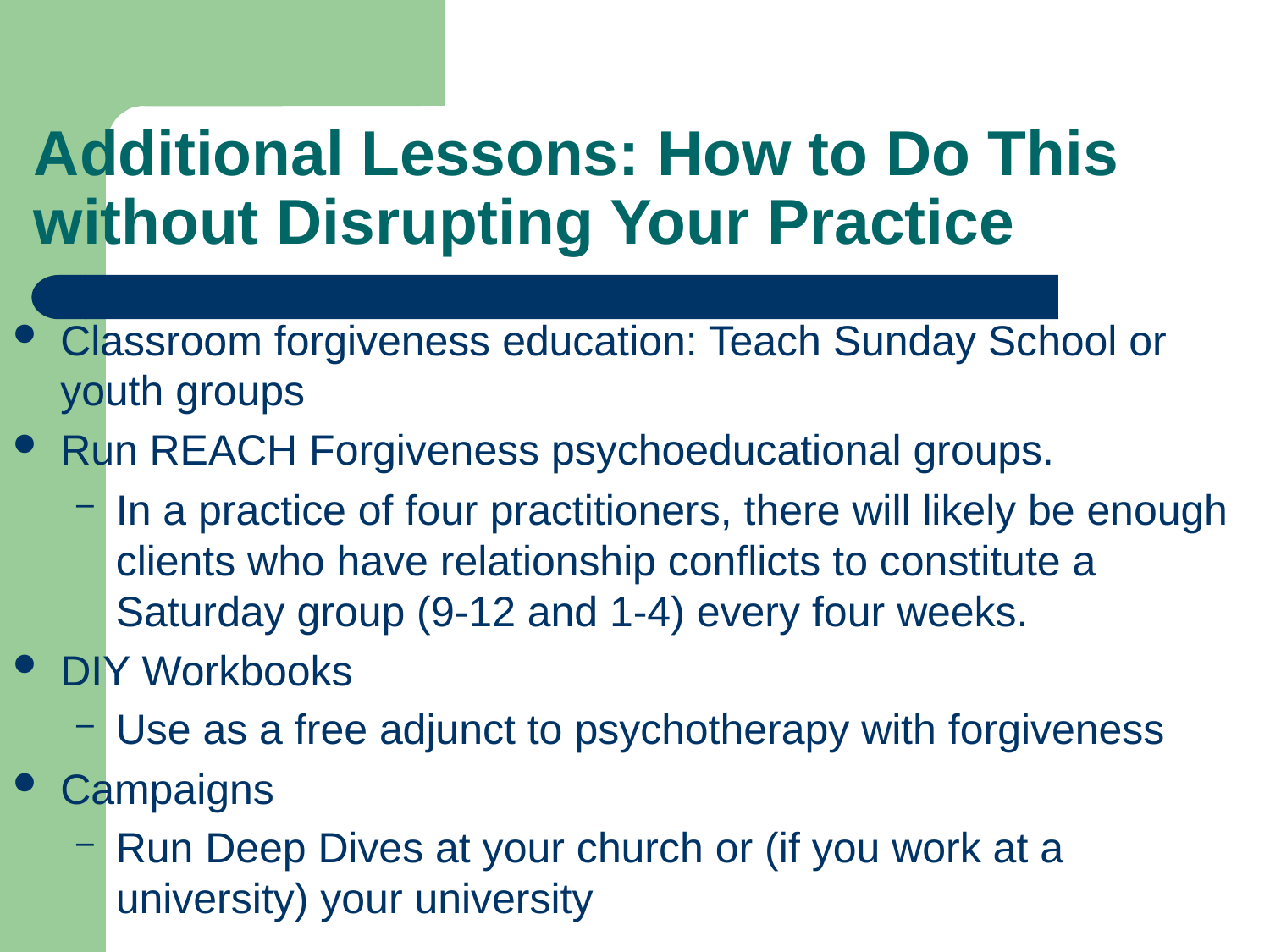

# Additional Lessons: How to Do This without Disrupting Your Practice
Classroom forgiveness education: Teach Sunday School or youth groups
Run REACH Forgiveness psychoeducational groups.
In a practice of four practitioners, there will likely be enough clients who have relationship conflicts to constitute a Saturday group (9-12 and 1-4) every four weeks.
DIY Workbooks
Use as a free adjunct to psychotherapy with forgiveness
Campaigns
Run Deep Dives at your church or (if you work at a university) your university